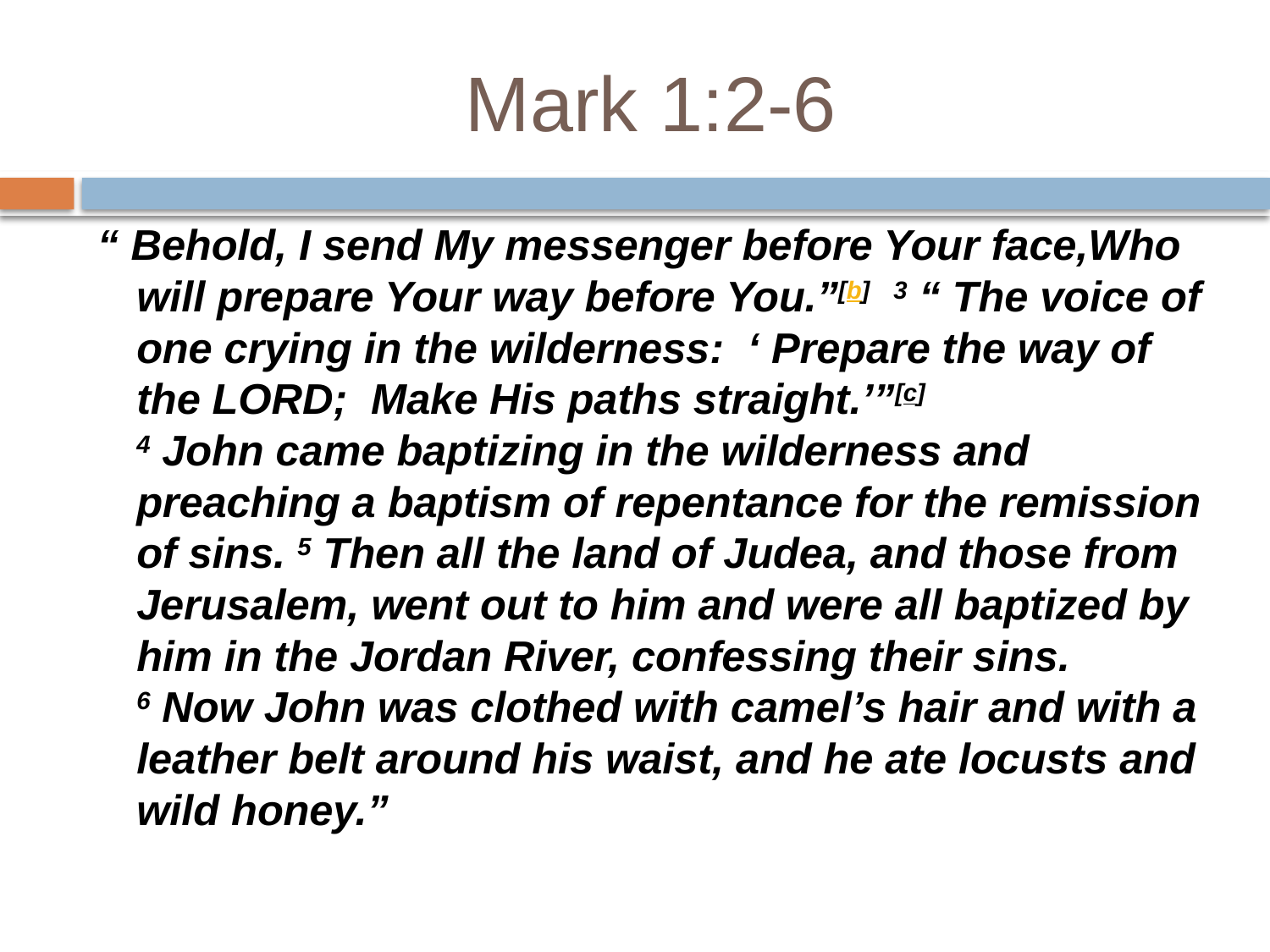

# Mark 1:2-6
“ Behold, I send My messenger before Your face,Who will prepare Your way before You.”[b]  3 “ The voice of one crying in the wilderness:  ‘ Prepare the way of the LORD;  Make His paths straight.’”[c]
4 John came baptizing in the wilderness and preaching a baptism of repentance for the remission of sins. 5 Then all the land of Judea, and those from Jerusalem, went out to him and were all baptized by him in the Jordan River, confessing their sins.
6 Now John was clothed with camel’s hair and with a leather belt around his waist, and he ate locusts and wild honey.”